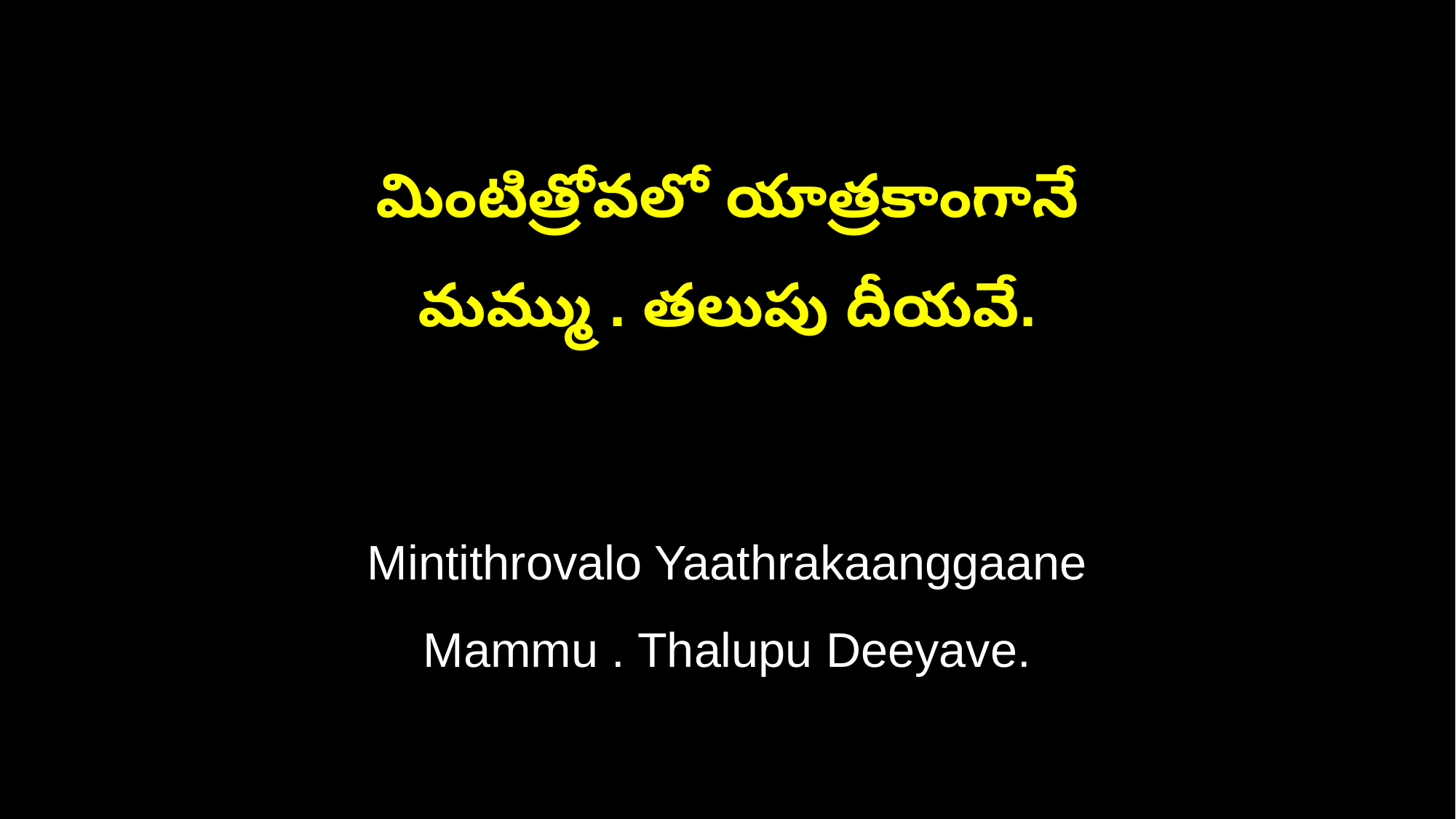

మింటిత్రోవలో యాత్రకాంగానే
మమ్ము . తలుపు దీయవే.
Mintithrovalo Yaathrakaanggaane
Mammu . Thalupu Deeyave.